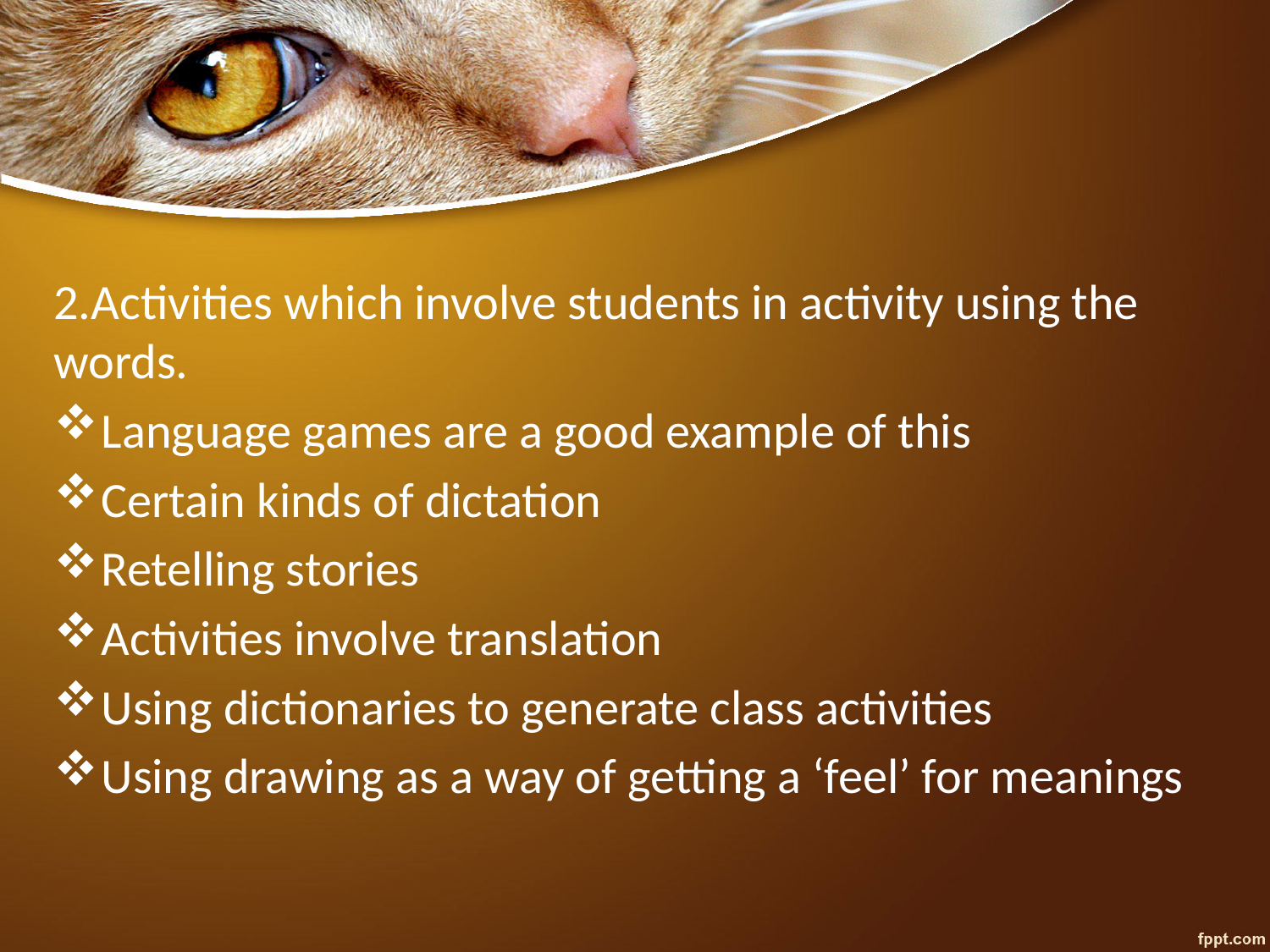

2.Activities which involve students in activity using the words.
Language games are a good example of this
Certain kinds of dictation
Retelling stories
Activities involve translation
Using dictionaries to generate class activities
Using drawing as a way of getting a ‘feel’ for meanings